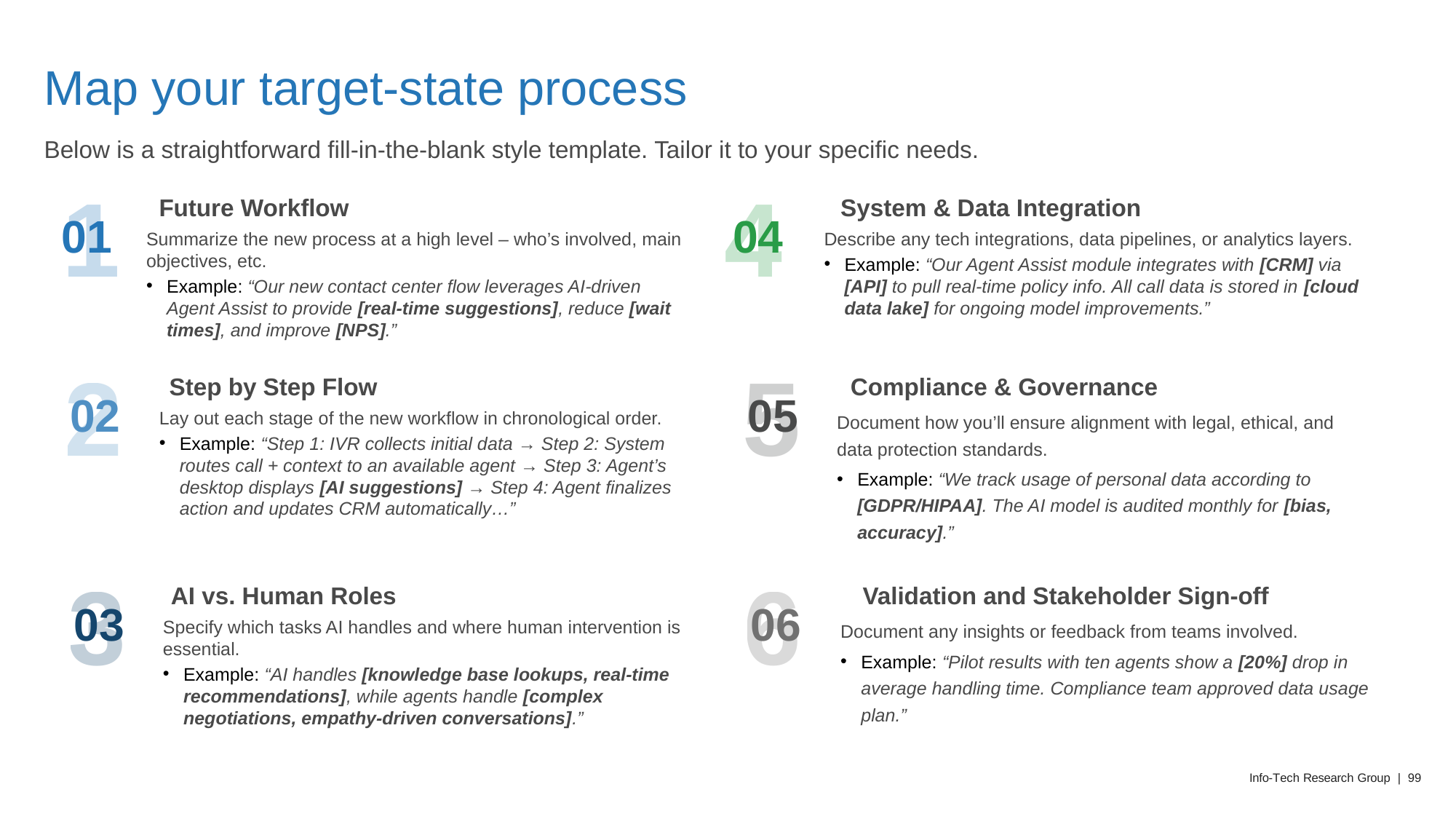

# Map your target-state process
Below is a straightforward fill-in-the-blank style template. Tailor it to your specific needs.
1
4
Future Workflow
System & Data Integration
01
04
Summarize the new process at a high level – who’s involved, main objectives, etc.
Example: “Our new contact center flow leverages AI-driven Agent Assist to provide [real-time suggestions], reduce [wait times], and improve [NPS].”

Describe any tech integrations, data pipelines, or analytics layers.
Example: “Our Agent Assist module integrates with [CRM] via [API] to pull real-time policy info. All call data is stored in [cloud data lake] for ongoing model improvements.”
2
5
Step by Step Flow
Compliance & Governance
02
05
Lay out each stage of the new workflow in chronological order.
Example: “Step 1: IVR collects initial data → Step 2: System routes call + context to an available agent → Step 3: Agent’s desktop displays [AI suggestions] → Step 4: Agent finalizes action and updates CRM automatically…”

Document how you’ll ensure alignment with legal, ethical, and data protection standards.
Example: “We track usage of personal data according to [GDPR/HIPAA]. The AI model is audited monthly for [bias, accuracy].”

3
6
AI vs. Human Roles
Validation and Stakeholder Sign-off
03
06
Specify which tasks AI handles and where human intervention is essential.
Example: “AI handles [knowledge base lookups, real-time recommendations], while agents handle [complex negotiations, empathy-driven conversations].”

Document any insights or feedback from teams involved.
Example: “Pilot results with ten agents show a [20%] drop in average handling time. Compliance team approved data usage plan.”